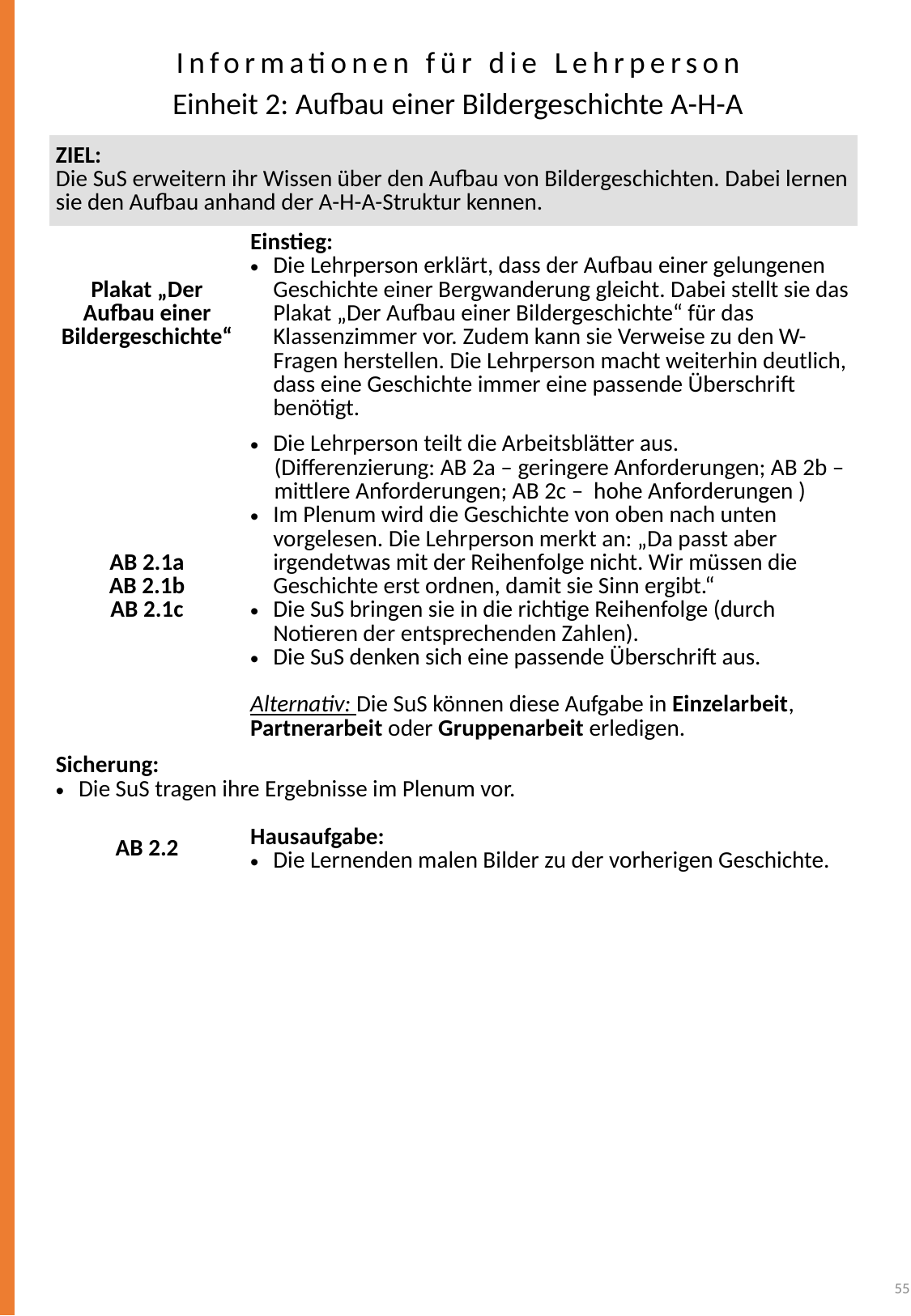

Informationen für die Lehrperson
Einheit 2: Aufbau einer Bildergeschichte A-H-A
| ZIEL: Die SuS erweitern ihr Wissen über den Aufbau von Bildergeschichten. Dabei lernen sie den Aufbau anhand der A-H-A-Struktur kennen. |  |
| --- | --- |
| Plakat „Der Aufbau einer Bildergeschichte“ | Einstieg: Die Lehrperson erklärt, dass der Aufbau einer gelungenen Geschichte einer Bergwanderung gleicht. Dabei stellt sie das Plakat „Der Aufbau einer Bildergeschichte“ für das Klassenzimmer vor. Zudem kann sie Verweise zu den W-Fragen herstellen. Die Lehrperson macht weiterhin deutlich, dass eine Geschichte immer eine passende Überschrift benötigt. |
| AB 2.1a AB 2.1b AB 2.1c | Die Lehrperson teilt die Arbeitsblätter aus. (Differenzierung: AB 2a – geringere Anforderungen; AB 2b – mittlere Anforderungen; AB 2c – hohe Anforderungen ) Im Plenum wird die Geschichte von oben nach unten vorgelesen. Die Lehrperson merkt an: „Da passt aber irgendetwas mit der Reihenfolge nicht. Wir müssen die Geschichte erst ordnen, damit sie Sinn ergibt.“ Die SuS bringen sie in die richtige Reihenfolge (durch Notieren der entsprechenden Zahlen). Die SuS denken sich eine passende Überschrift aus. Alternativ: Die SuS können diese Aufgabe in Einzelarbeit, Partnerarbeit oder Gruppenarbeit erledigen. |
| Sicherung: Die SuS tragen ihre Ergebnisse im Plenum vor. |  |
| AB 2.2 | Hausaufgabe: Die Lernenden malen Bilder zu der vorherigen Geschichte. |
55